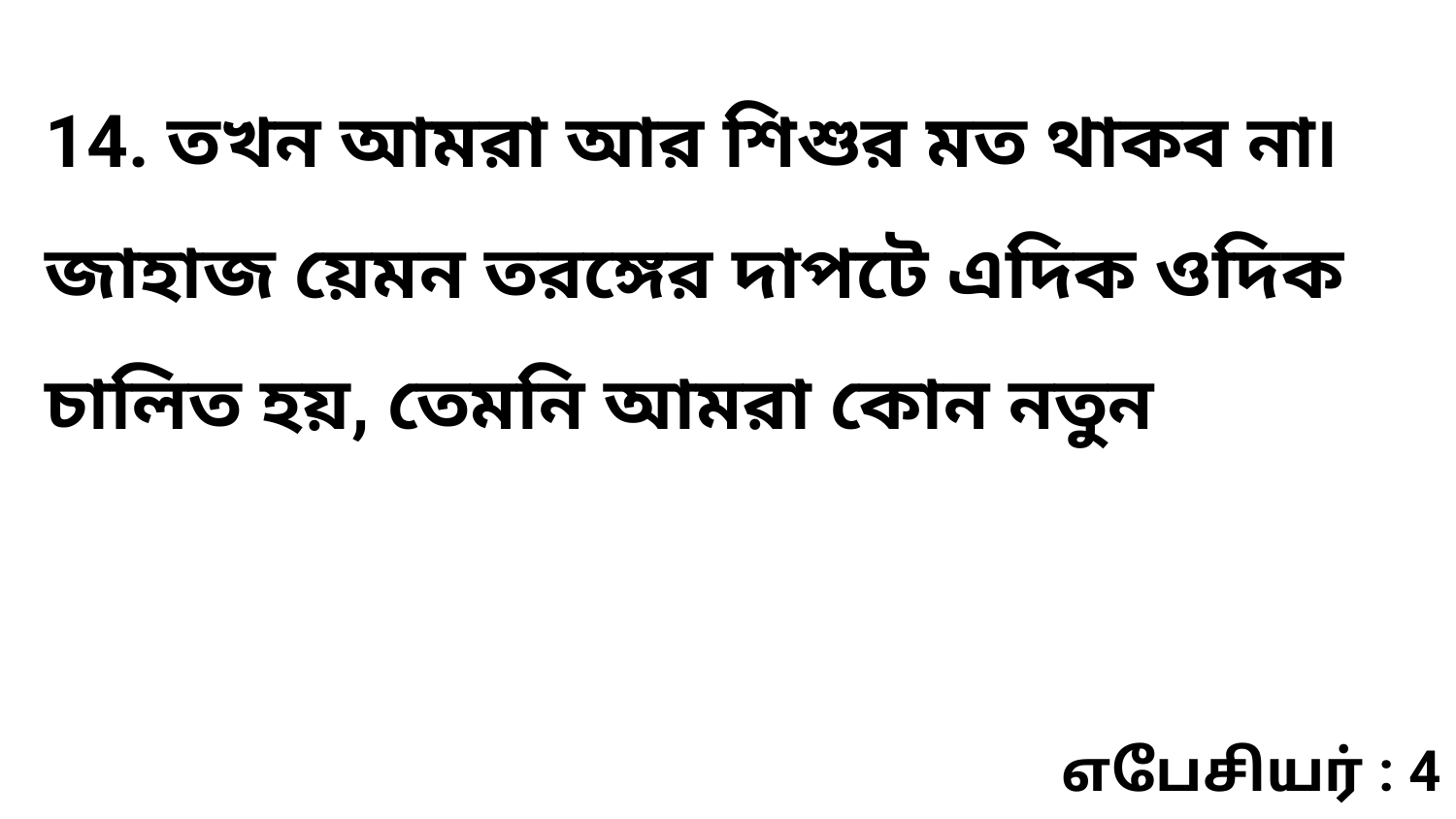

14. তখন আমরা আর শিশুর মত থাকব না৷ জাহাজ য়েমন তরঙ্গের দাপটে এদিক ওদিক চালিত হয়, তেমনি আমরা কোন নতুন
எபேசியர் : 4